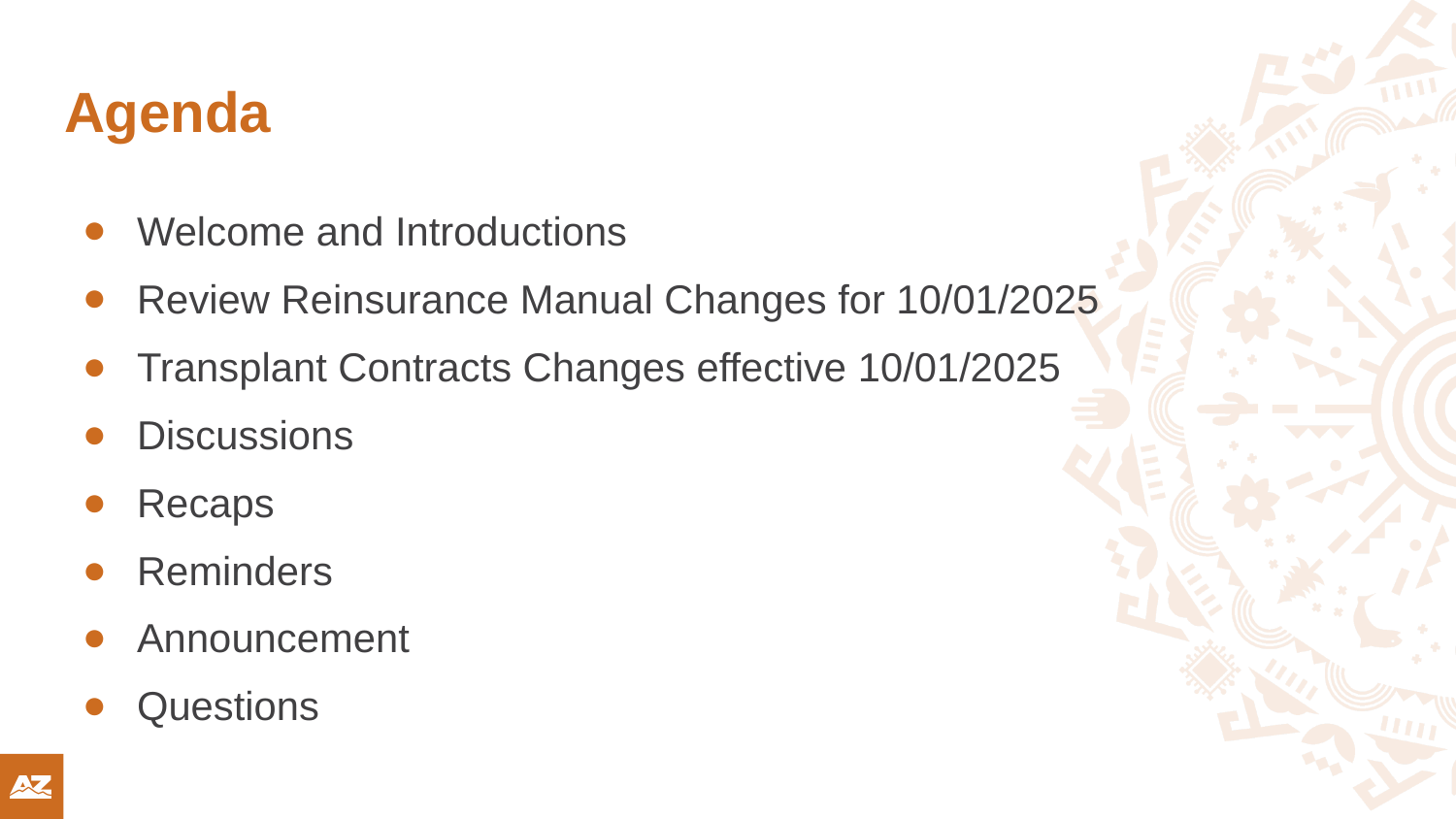

# Agenda
Welcome and Introductions​
Review Reinsurance Manual Changes for 10/01/2025​
Transplant Contracts Changes effective 10/01/2025​
Discussion​s
Recaps​
Reminders​
Announcement
Questions